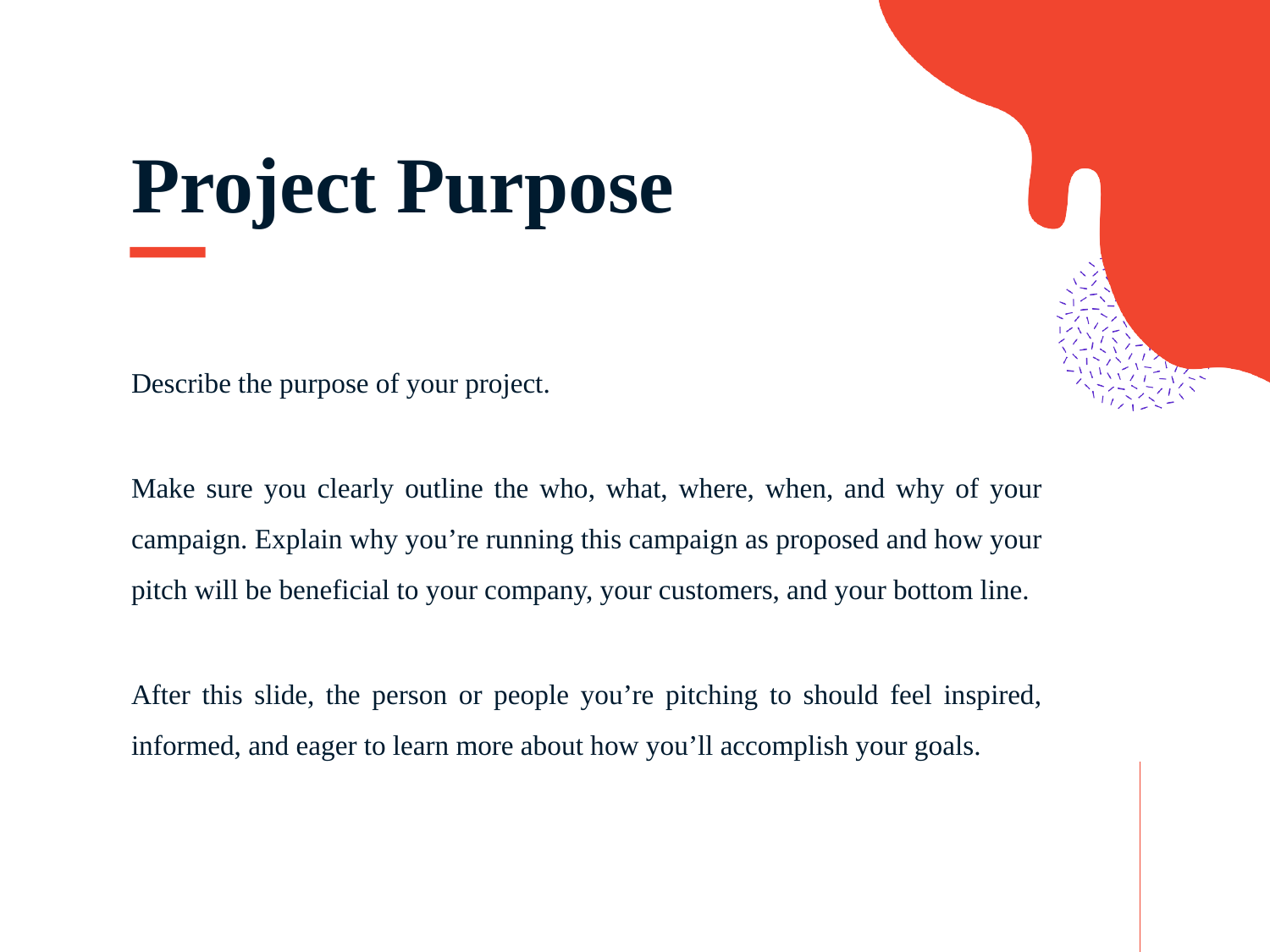

# Project Purpose

Describe the purpose of your project.

Make sure you clearly outline the who, what, where, when, and why of your campaign. Explain why you’re running this campaign as proposed and how your pitch will be beneficial to your company, your customers, and your bottom line.

After this slide, the person or people you’re pitching to should feel inspired, informed, and eager to learn more about how you’ll accomplish your goals.